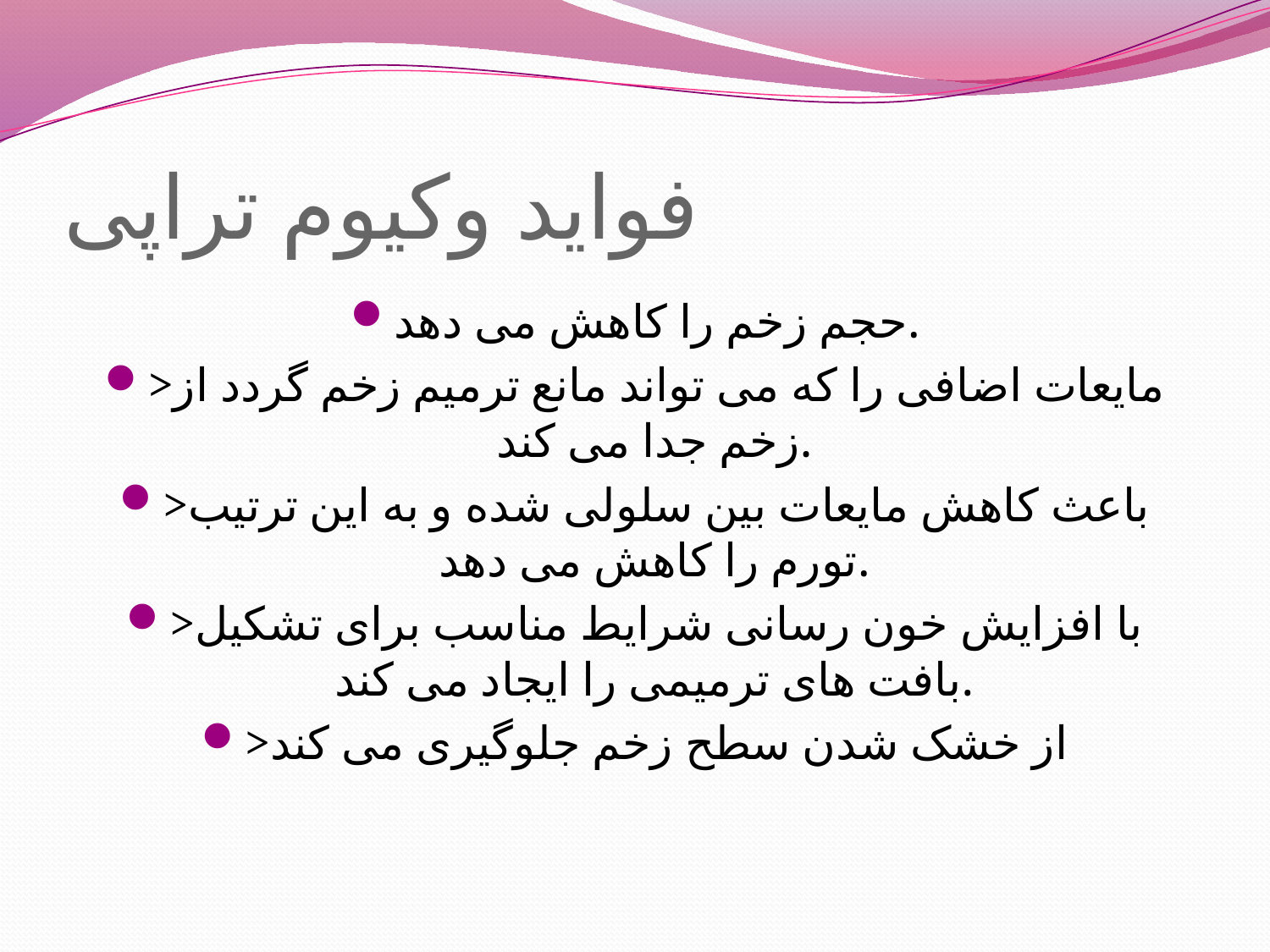

# فواید وکیوم تراپی
حجم زخم را کاهش می دهد.
>مایعات اضافی را که می تواند مانع ترمیم زخم گردد از زخم جدا می کند.
>باعث کاهش مایعات بین سلولی شده و به این ترتیب تورم را کاهش می دهد.
>با افزایش خون رسانی شرایط مناسب برای تشکیل بافت های ترمیمی را ایجاد می کند.
>از خشک شدن سطح زخم جلوگیری می کند